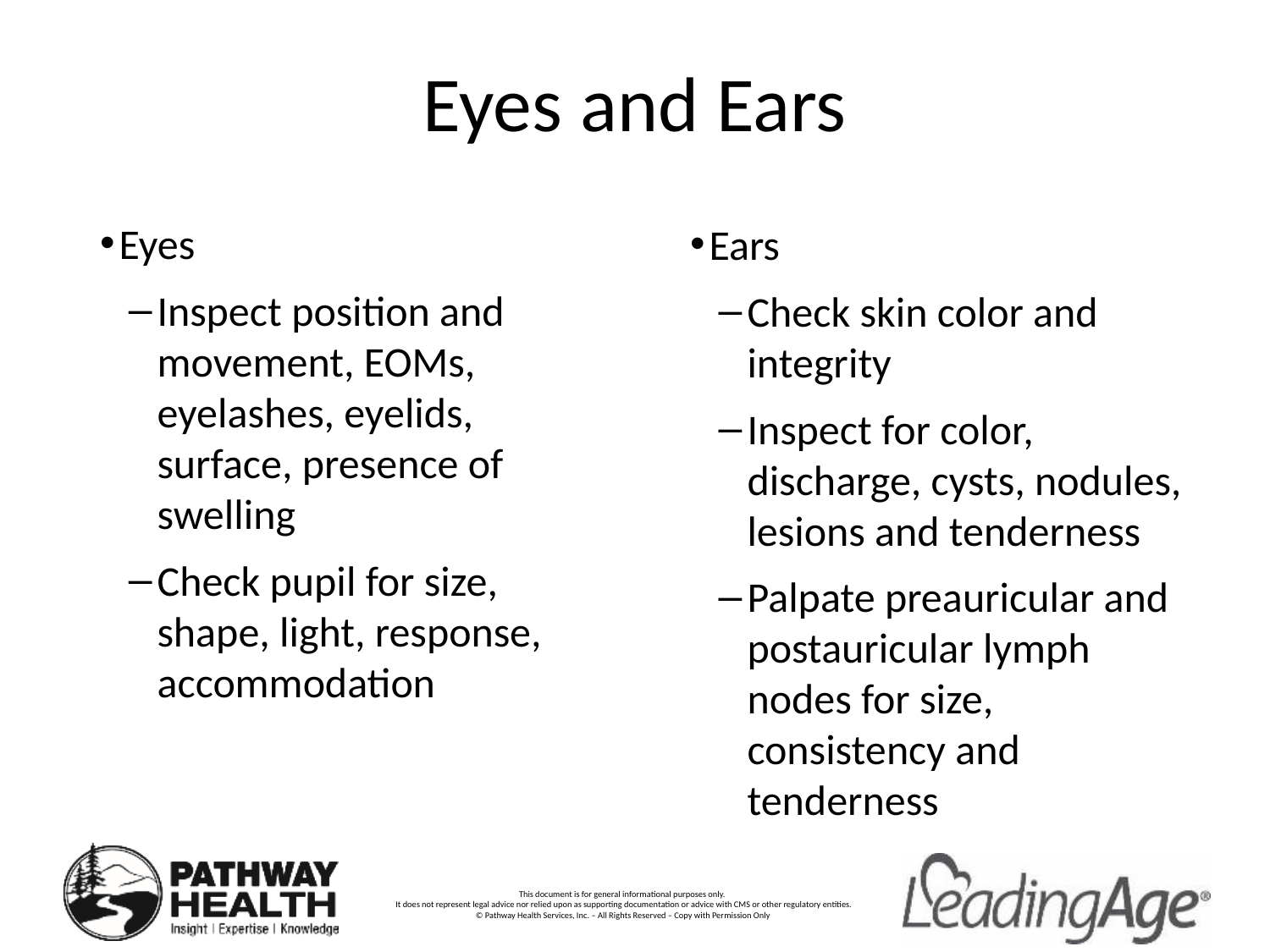

# Eyes and Ears
Eyes
Inspect position and movement, EOMs, eyelashes, eyelids, surface, presence of swelling
Check pupil for size, shape, light, response, accommodation

Ears
Check skin color and integrity
Inspect for color, discharge, cysts, nodules, lesions and tenderness
Palpate preauricular and postauricular lymph nodes for size, consistency and tenderness